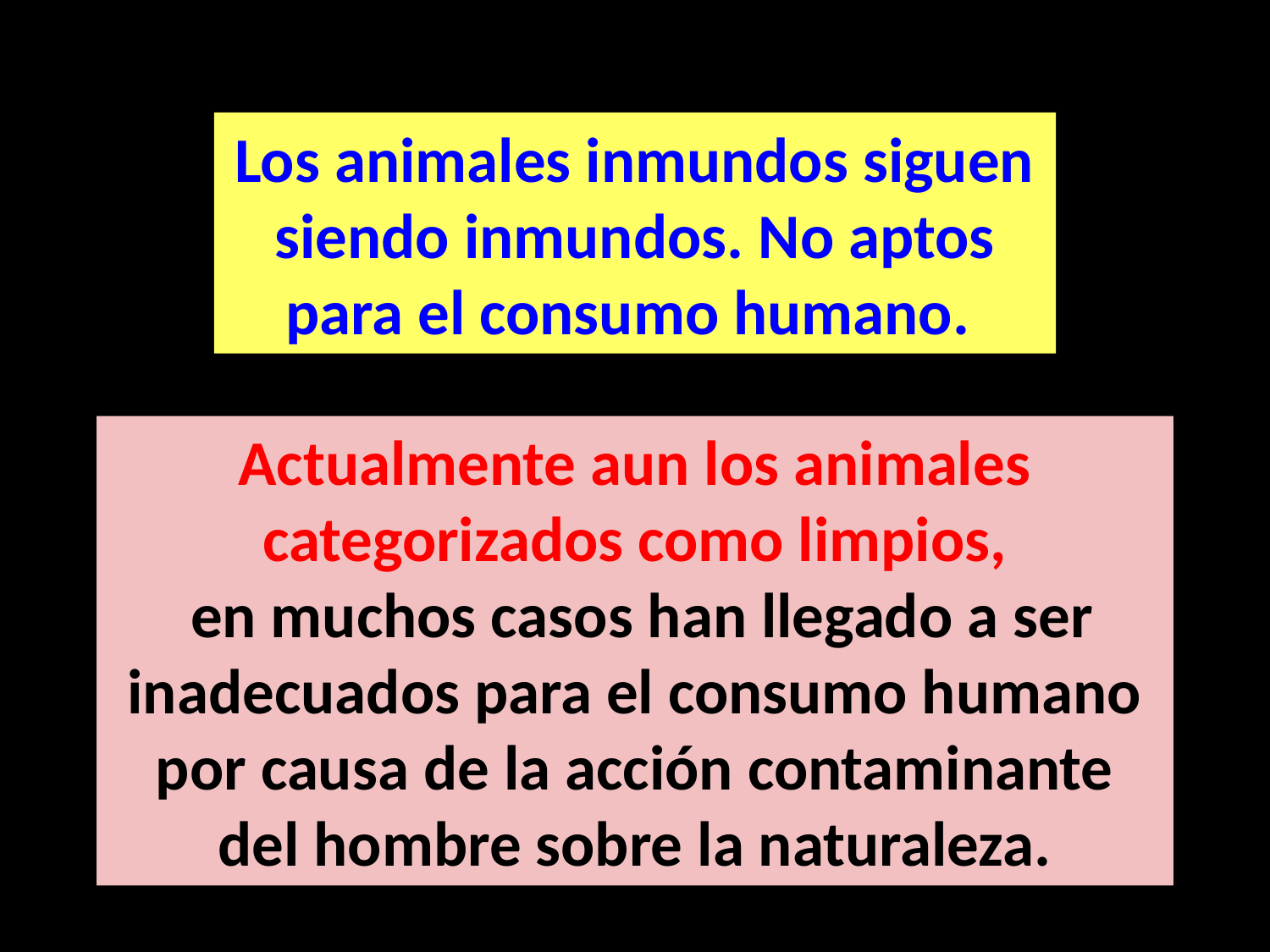

Los animales inmundos siguen siendo inmundos. No aptos para el consumo humano.
Actualmente aun los animales categorizados como limpios,
 en muchos casos han llegado a ser inadecuados para el consumo humano por causa de la acción contaminante del hombre sobre la naturaleza.